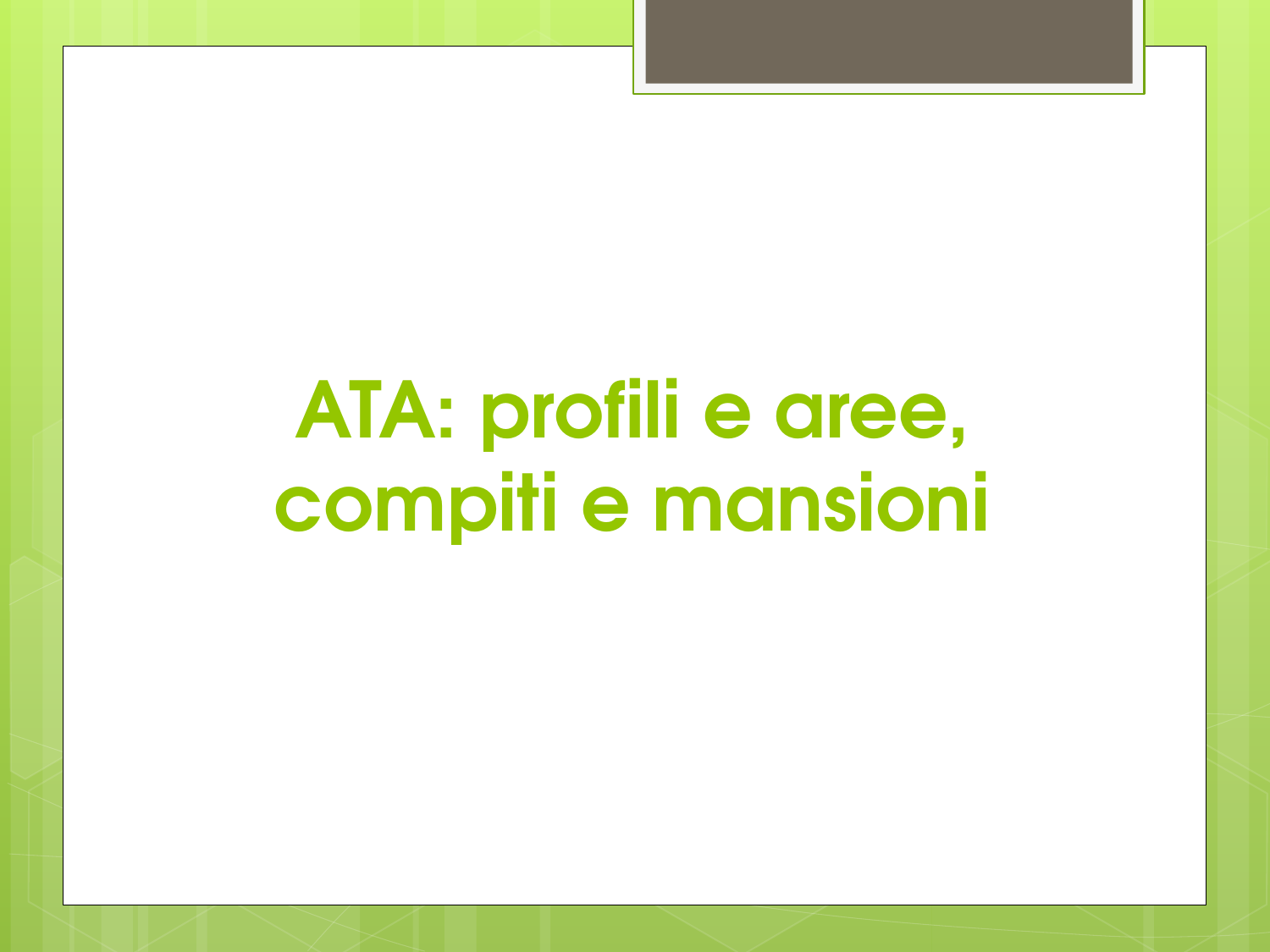

# ATA: profili e aree, compiti e mansioni